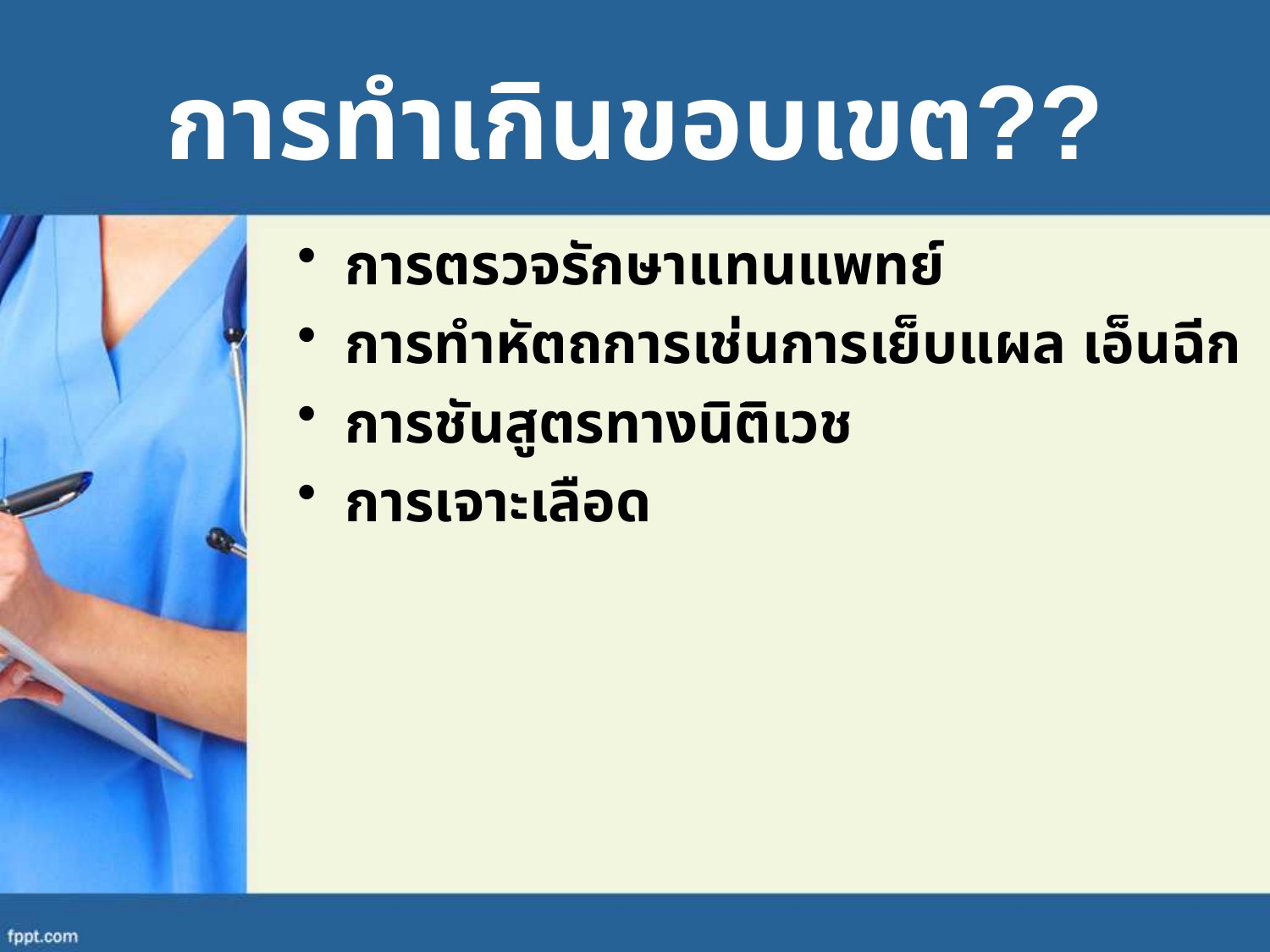

# การทำเกินขอบเขต??
การตรวจรักษาแทนแพทย์
การทำหัตถการเช่นการเย็บแผล เอ็นฉีก
การชันสูตรทางนิติเวช
การเจาะเลือด